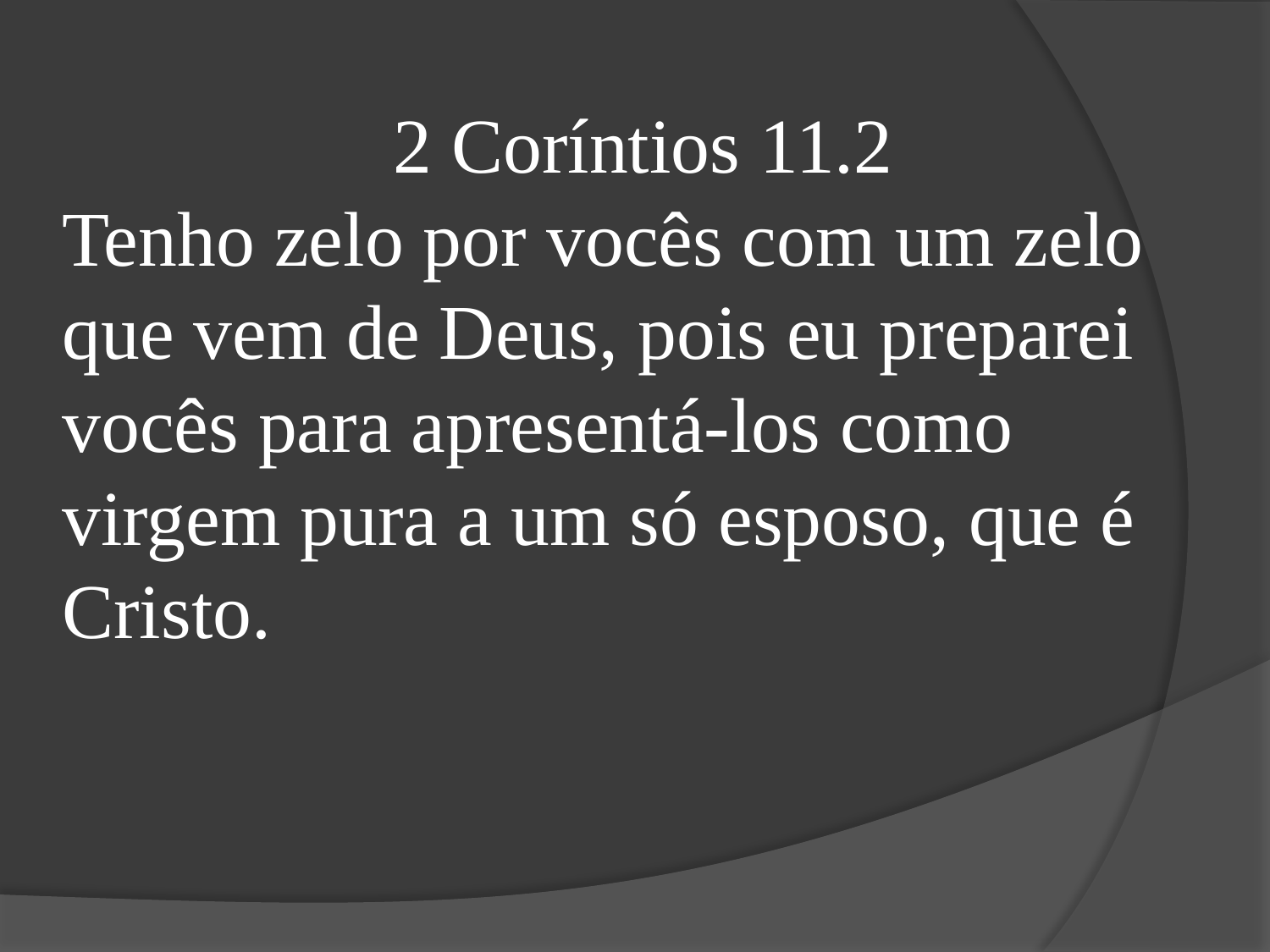

2 Coríntios 11.2
Tenho zelo por vocês com um zelo que vem de Deus, pois eu preparei vocês para apresentá-los como virgem pura a um só esposo, que é Cristo.